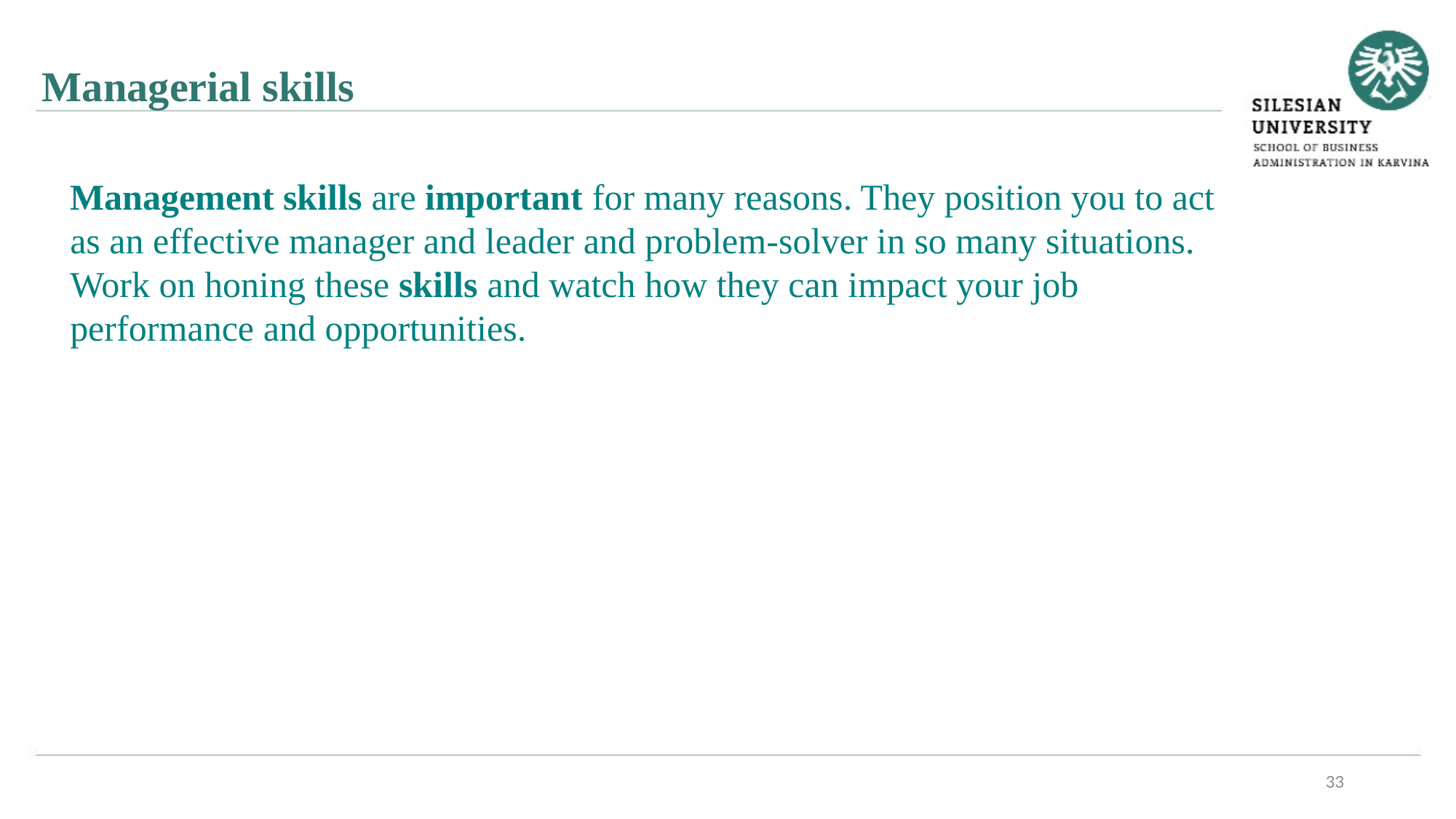

Managerial skills

Management skills are important for many reasons. They position you to act as an effective manager and leader and problem-solver in so many situations. Work on honing these skills and watch how they can impact your job performance and opportunities.

33